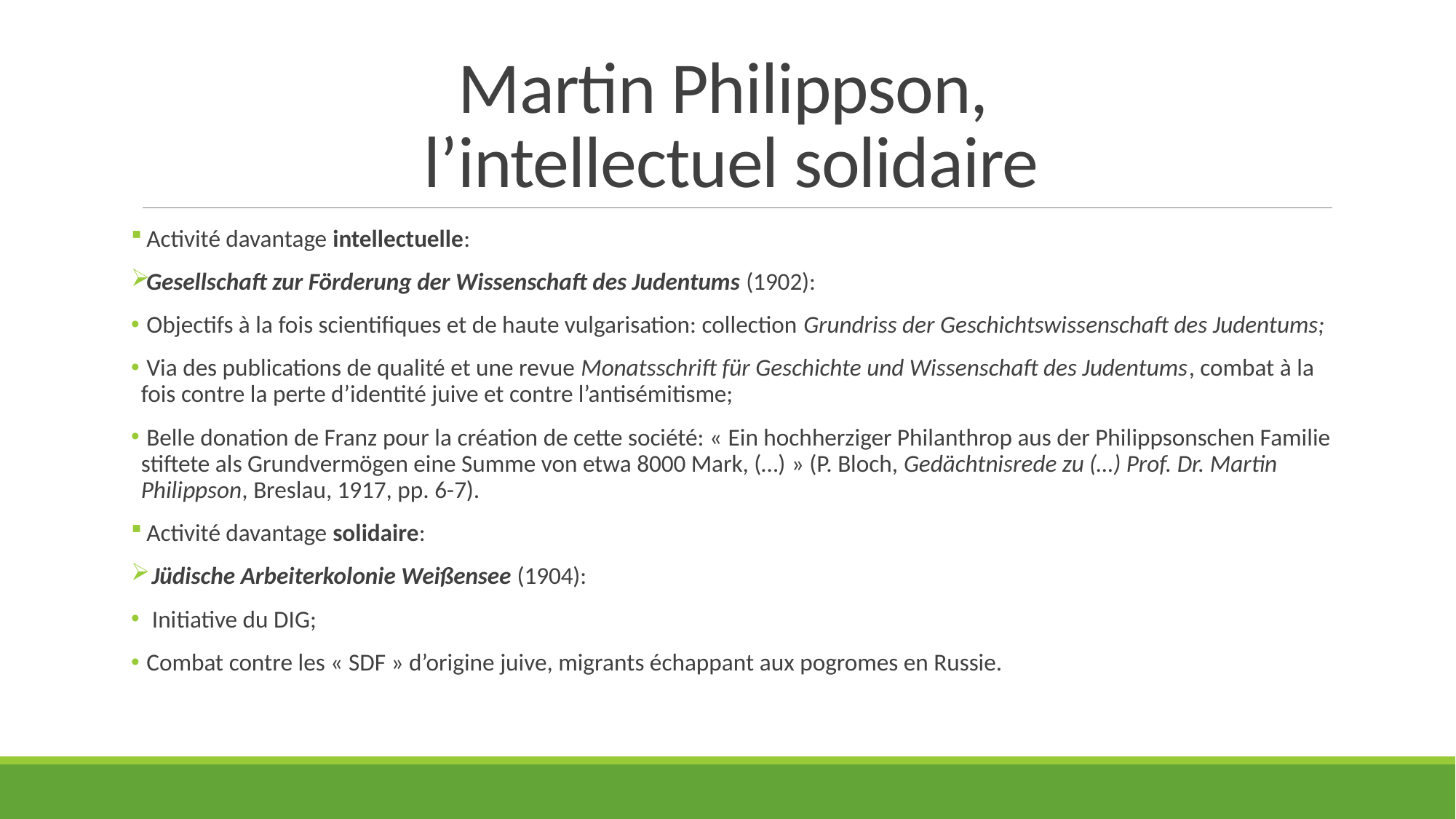

# Martin Philippson, l’intellectuel solidaire
 Activité davantage intellectuelle:
Gesellschaft zur Förderung der Wissenschaft des Judentums (1902):
 Objectifs à la fois scientifiques et de haute vulgarisation: collection Grundriss der Geschichtswissenschaft des Judentums;
 Via des publications de qualité et une revue Monatsschrift für Geschichte und Wissenschaft des Judentums, combat à la fois contre la perte d’identité juive et contre l’antisémitisme;
 Belle donation de Franz pour la création de cette société: « Ein hochherziger Philanthrop aus der Philippsonschen Familie stiftete als Grundvermögen eine Summe von etwa 8000 Mark, (…) » (P. Bloch, Gedächtnisrede zu (…) Prof. Dr. Martin Philippson, Breslau, 1917, pp. 6-7).
 Activité davantage solidaire:
 Jüdische Arbeiterkolonie Weißensee (1904):
  Initiative du DIG;
 Combat contre les « SDF » d’origine juive, migrants échappant aux pogromes en Russie.